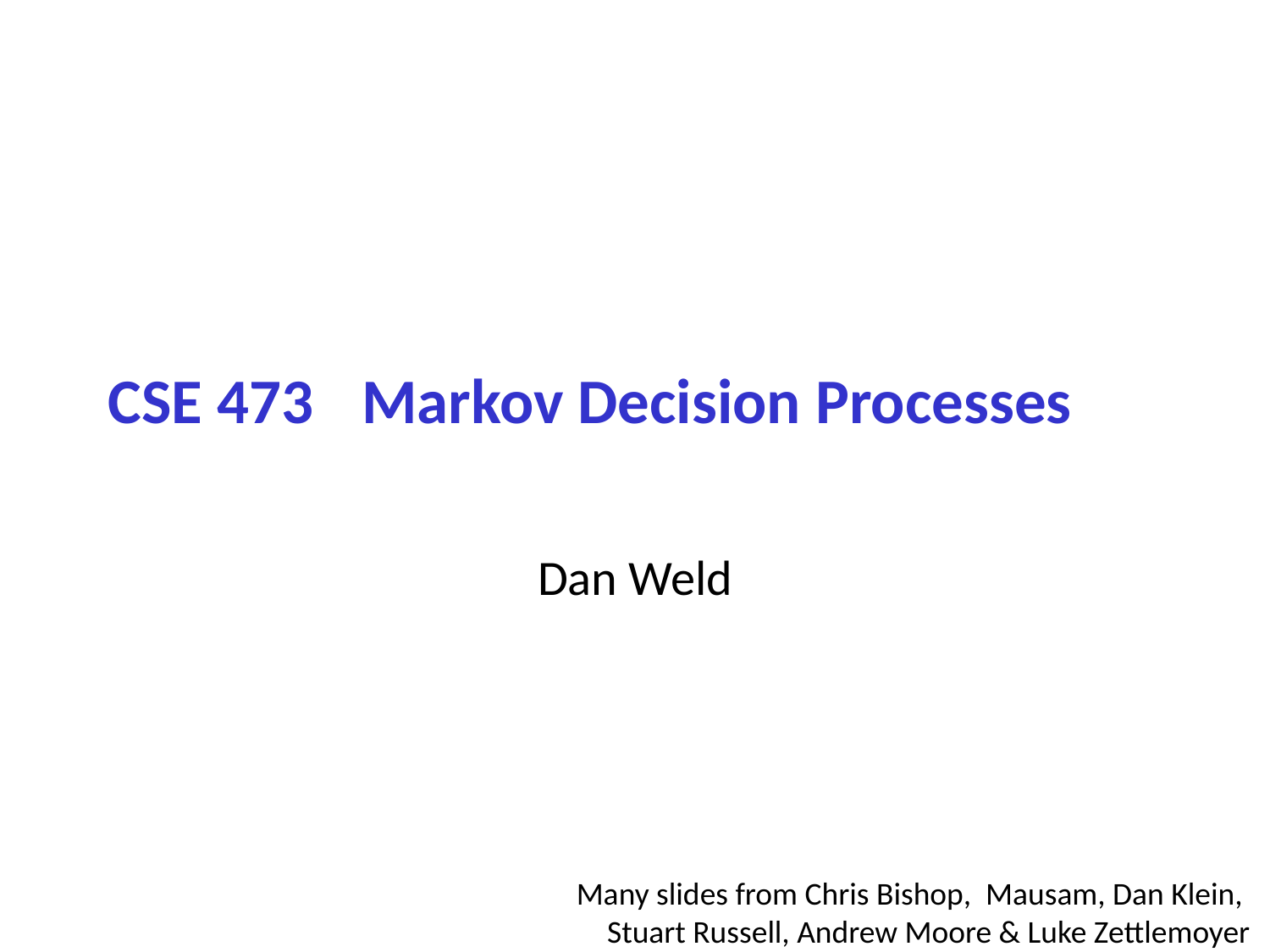

# CSE 473	Markov Decision Processes
Dan Weld
Many slides from Chris Bishop,  Mausam, Dan Klein,
Stuart Russell, Andrew Moore & Luke Zettlemoyer